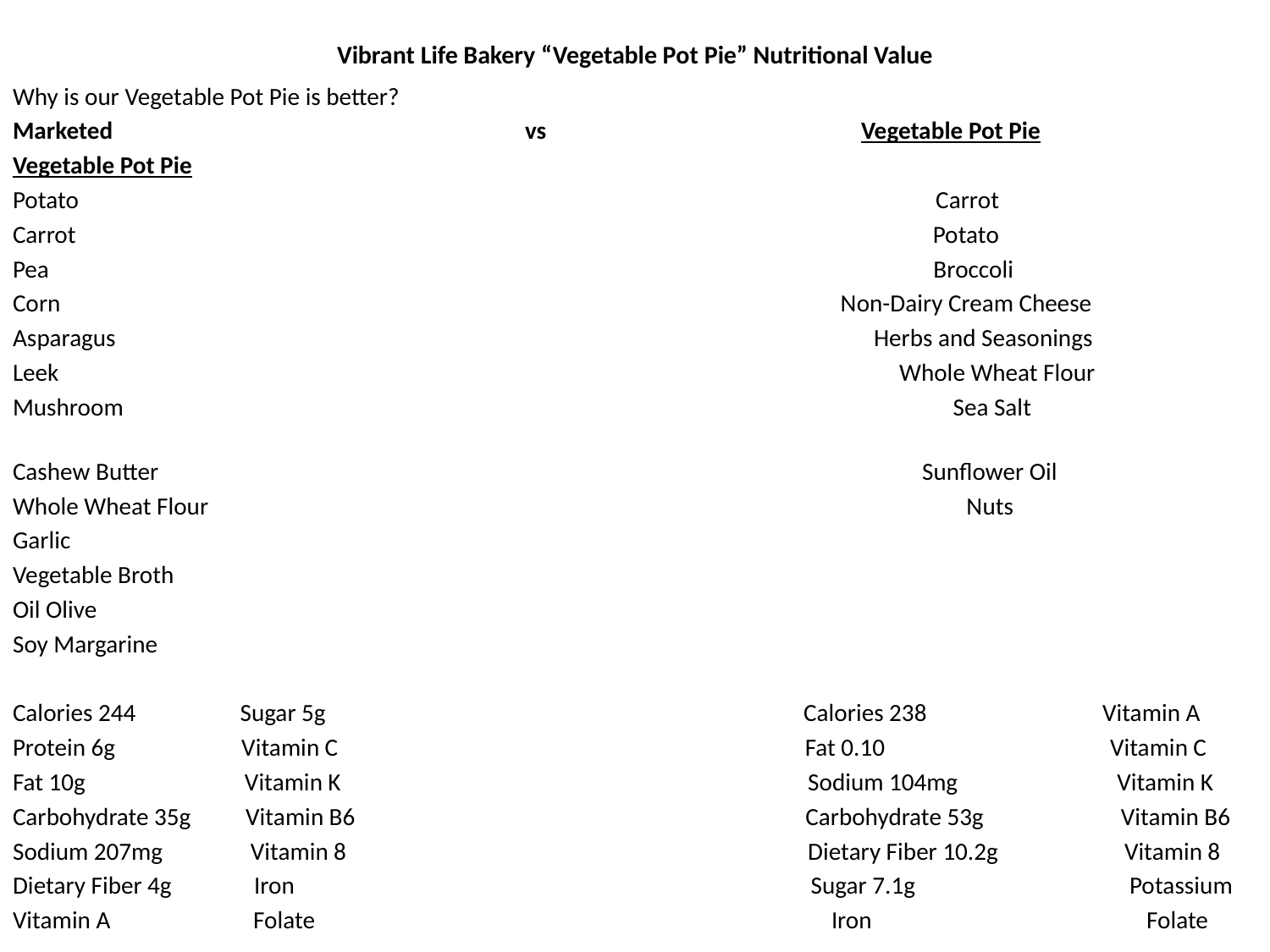

# Vibrant Life Bakery “Vegetable Pot Pie” Nutritional Value
Why is our Vegetable Pot Pie is better?
Marketed                                                                           vs                                                         Vegetable Pot Pie
Vegetable Pot Pie
Potato                                                                                                                                                            Carrot
Carrot                                                                                                                                                            Potato
Pea                                                                                                                                                                 Broccoli
Corn                                                                                                                                              Non-Dairy Cream Cheese
Asparagus                                                                                                                                          Herbs and Seasonings
Leek                                                                                                                                                         Whole Wheat Flour
Mushroom                                                                                                                                                       Sea Salt
Cashew Butter                                                                                                                                           Sunflower Oil
Whole Wheat Flour                                                                                                                                          Nuts
Garlic
Vegetable Broth
Oil Olive
Soy Margarine

Calories 244                   Sugar 5g                                                                                       Calories 238                                Vitamin A
Protein 6g                       Vitamin C                                                                                     Fat 0.10                                         Vitamin C
Fat 10g                             Vitamin K                                                                                     Sodium 104mg                             Vitamin K
Carbohydrate 35g          Vitamin B6                                                                                  Carbohydrate 53g                         Vitamin B6
Sodium 207mg                Vitamin 8                                                                                    Dietary Fiber 10.2g                       Vitamin 8
Dietary Fiber 4g               Iron                                                                                              Sugar 7.1g                                       Potassium
Vitamin A                          Folate                                                                                              Iron                                                  Folate